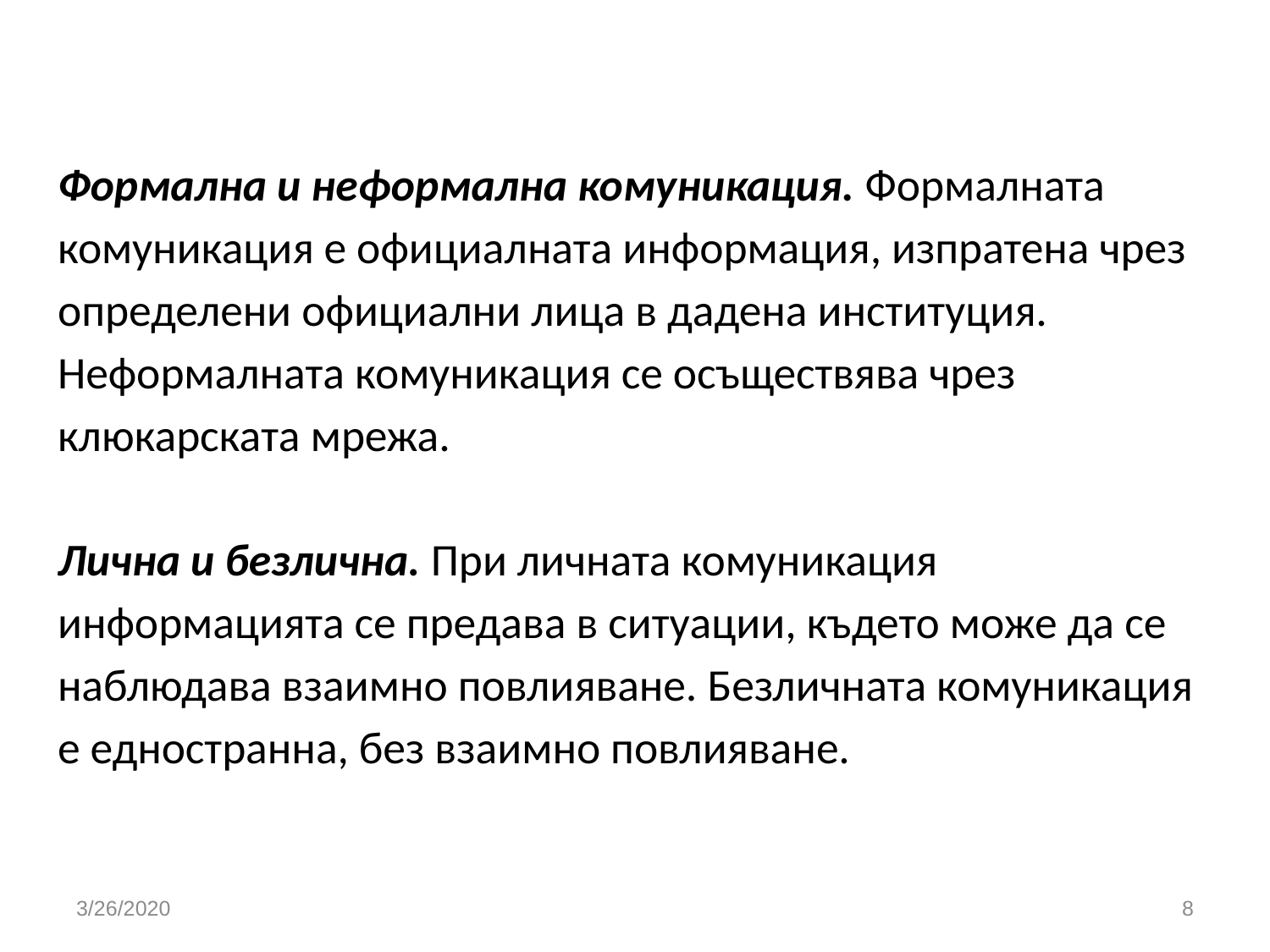

# Формална и неформална комуникация. Формалната комуникация е официалната информация, изпратена чрез определени официални лица в дадена институция. Неформалната комуникация се осъществява чрез клюкарската мрежа. Лична и безлична. При личната комуникация информацията се предава в ситуации, където може да се наблюдава взаимно повлияване. Безличната комуникация е едностранна, без взаимно повлияване.
3/26/2020
8